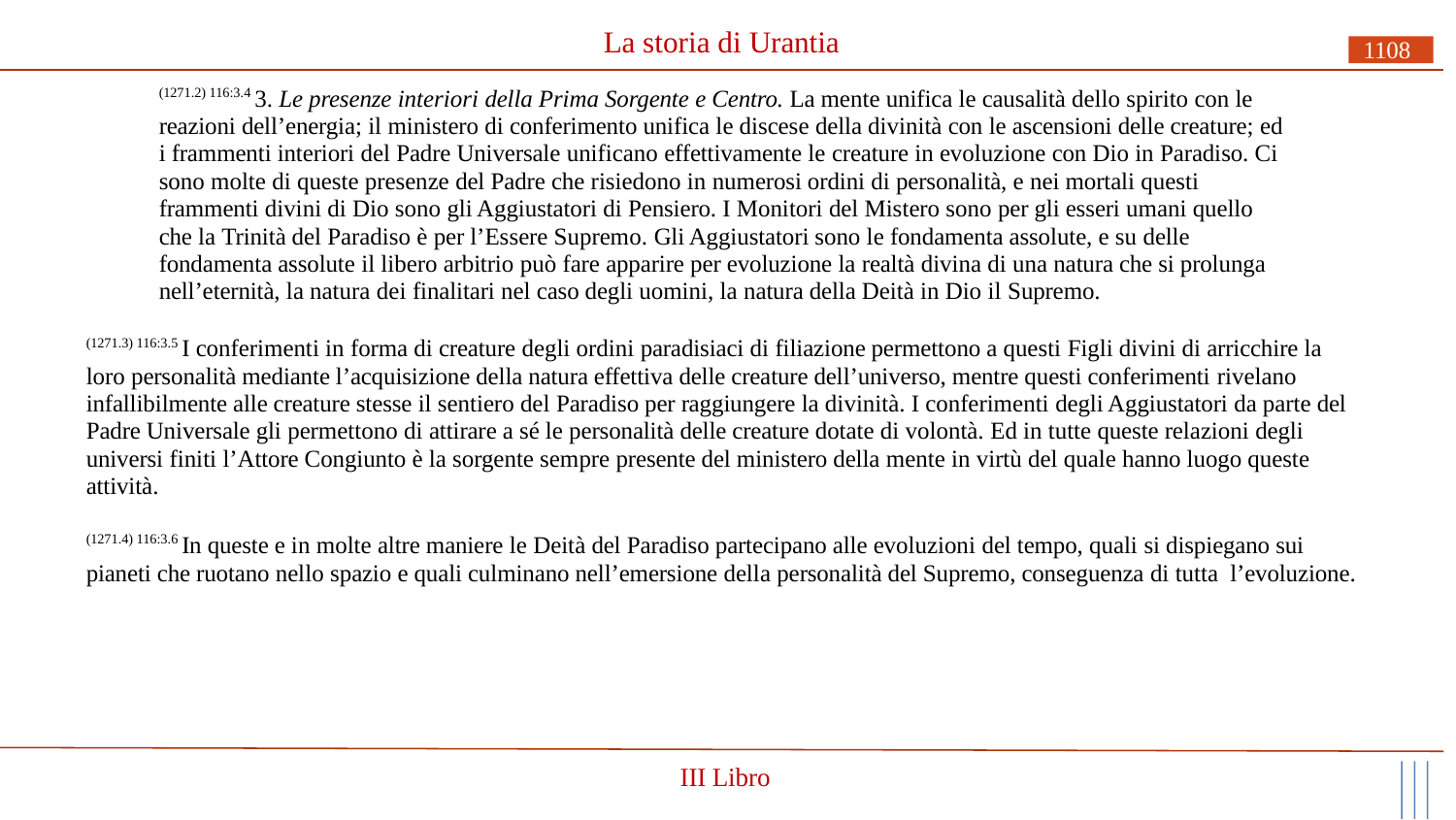

# La storia di Urantia
1108

(1271.2) 116:3.4 3. Le presenze interiori della Prima Sorgente e Centro. La mente unifica le causalità dello spirito con le  reazioni dell’energia; il ministero di conferimento unifica le discese della divinità con le ascensioni delle creature; ed  i frammenti interiori del Padre Universale unificano effettivamente le creature in evoluzione con Dio in Paradiso. Ci  sono molte di queste presenze del Padre che risiedono in numerosi ordini di personalità, e nei mortali questi  frammenti divini di Dio sono gli Aggiustatori di Pensiero. I Monitori del Mistero sono per gli esseri umani quello  che la Trinità del Paradiso è per l’Essere Supremo. Gli Aggiustatori sono le fondamenta assolute, e su delle  fondamenta assolute il libero arbitrio può fare apparire per evoluzione la realtà divina di una natura che si prolunga  nell’eternità, la natura dei finalitari nel caso degli uomini, la natura della Deità in Dio il Supremo.

(1271.3) 116:3.5 I conferimenti in forma di creature degli ordini paradisiaci di filiazione permettono a questi Figli divini di arricchire la  loro personalità mediante l’acquisizione della natura effettiva delle creature dell’universo, mentre questi conferimenti rivelano  infallibilmente alle creature stesse il sentiero del Paradiso per raggiungere la divinità. I conferimenti degli Aggiustatori da parte del  Padre Universale gli permettono di attirare a sé le personalità delle creature dotate di volontà. Ed in tutte queste relazioni degli  universi finiti l’Attore Congiunto è la sorgente sempre presente del ministero della mente in virtù del quale hanno luogo queste  attività.

(1271.4) 116:3.6 In queste e in molte altre maniere le Deità del Paradiso partecipano alle evoluzioni del tempo, quali si dispiegano sui  pianeti che ruotano nello spazio e quali culminano nell’emersione della personalità del Supremo, conseguenza di tutta l’evoluzione.

III Libro